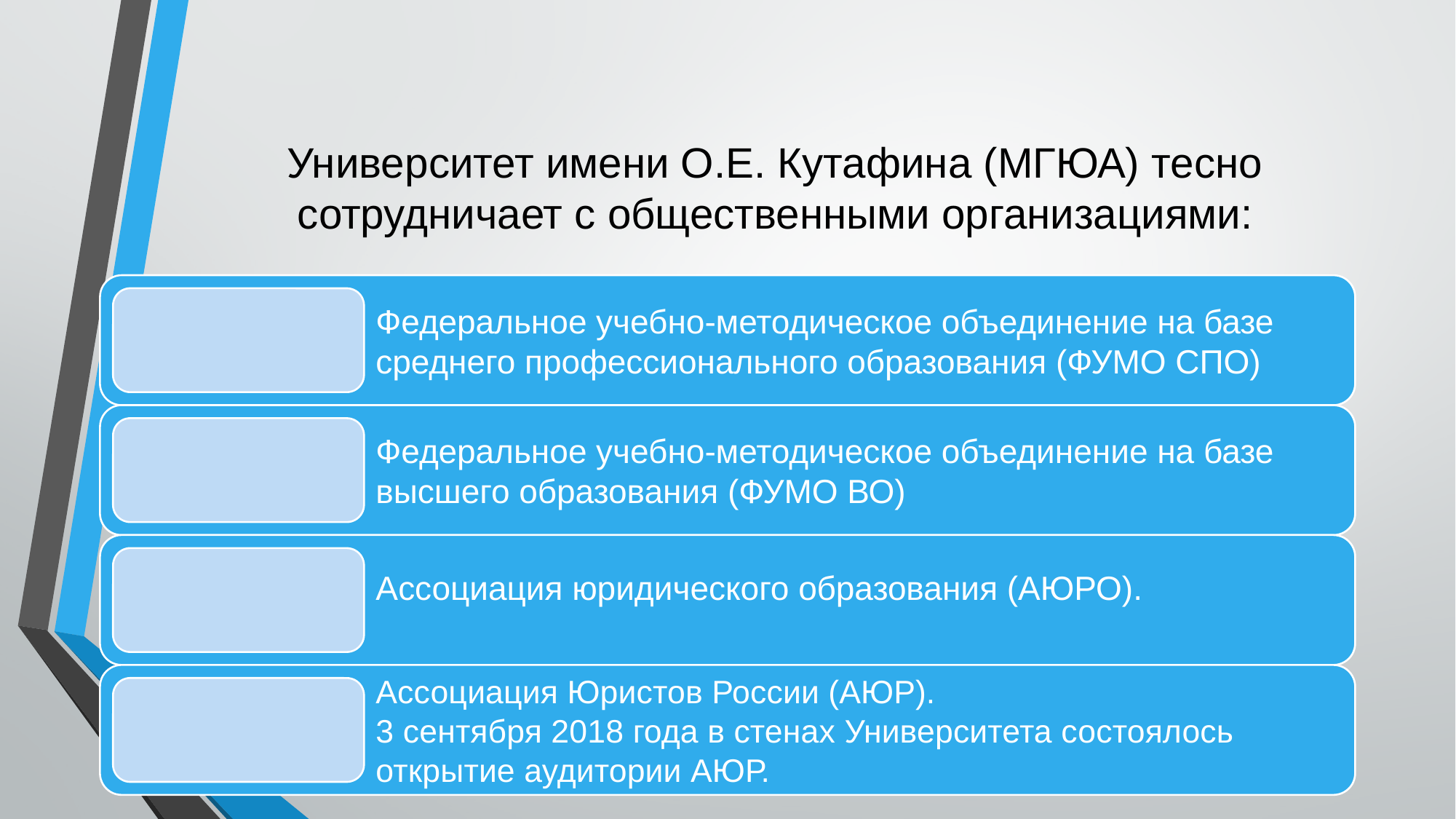

# Университет имени О.Е. Кутафина (МГЮА) тесно сотрудничает с общественными организациями:
Федеральное учебно-методическое объединение на базе среднего профессионального образования (ФУМО СПО)
Федеральное учебно-методическое объединение на базе высшего образования (ФУМО ВО)
Ассоциация юридического образования (АЮРО).
Ассоциация Юристов России (АЮР).
3 сентября 2018 года в стенах Университета состоялось открытие аудитории АЮР.